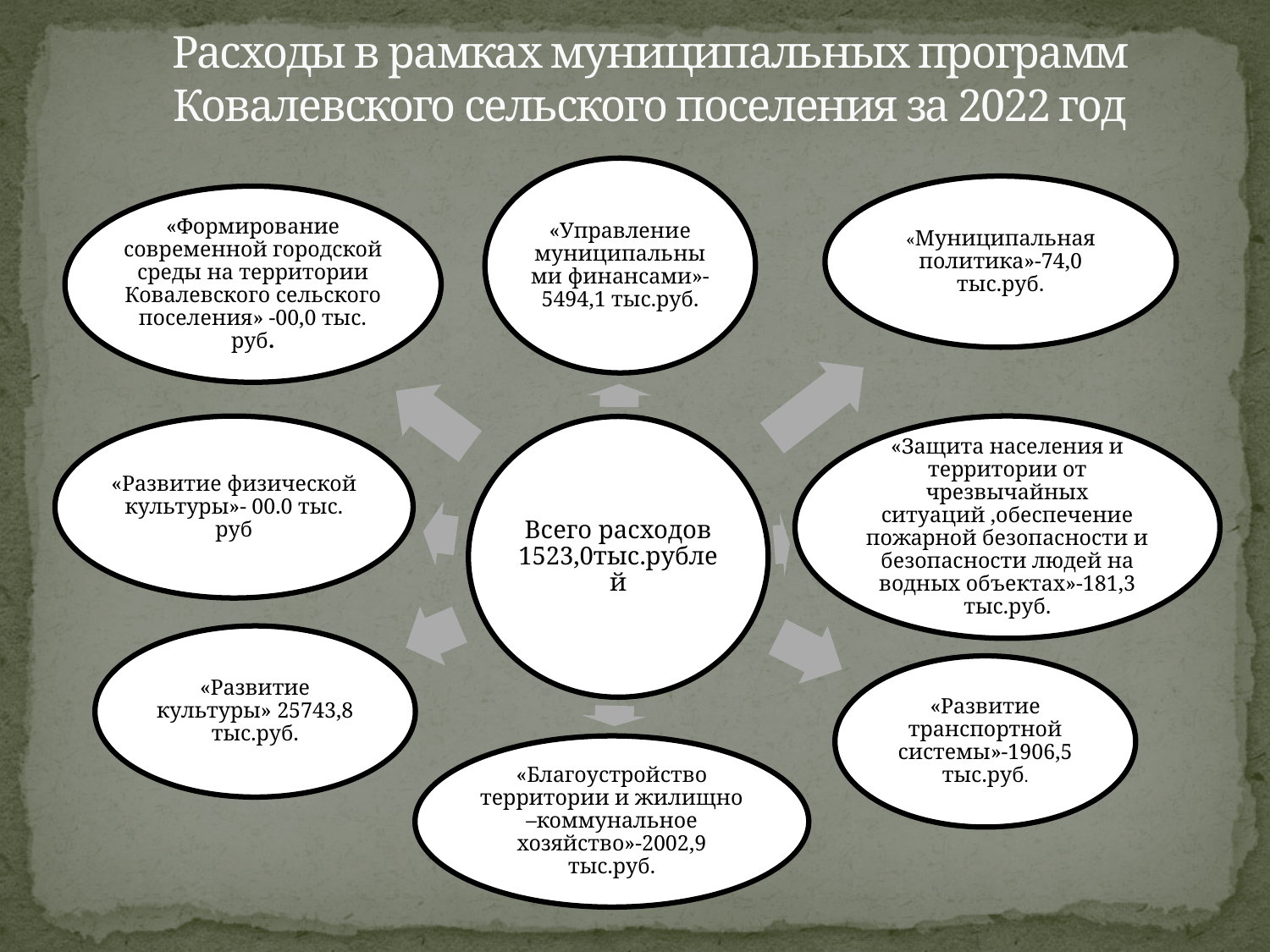

# Расходы в рамках муниципальных программ Ковалевского сельского поселения за 2022 год
Всего расходов 1523,0тыс.рублей

«Управление муниципальными финансами»- 5494,1 тыс.руб.

«Муниципальная политика»-74,0 тыс.руб.

«Защита населения и территории от чрезвычайных ситуаций ,обеспечение пожарной безопасности и безопасности людей на водных объектах»-181,3 тыс.руб.

«Развитие транспортной системы»-1906,5 тыс.руб.

«Благоустройство территории и жилищно –коммунальное хозяйство»-2002,9 тыс.руб.

«Развитие культуры» 25743,8 тыс.руб.

«Развитие физической культуры»- 00.0 тыс. руб

«Формирование современной городской среды на территории Ковалевского сельского поселения» -00,0 тыс. руб.